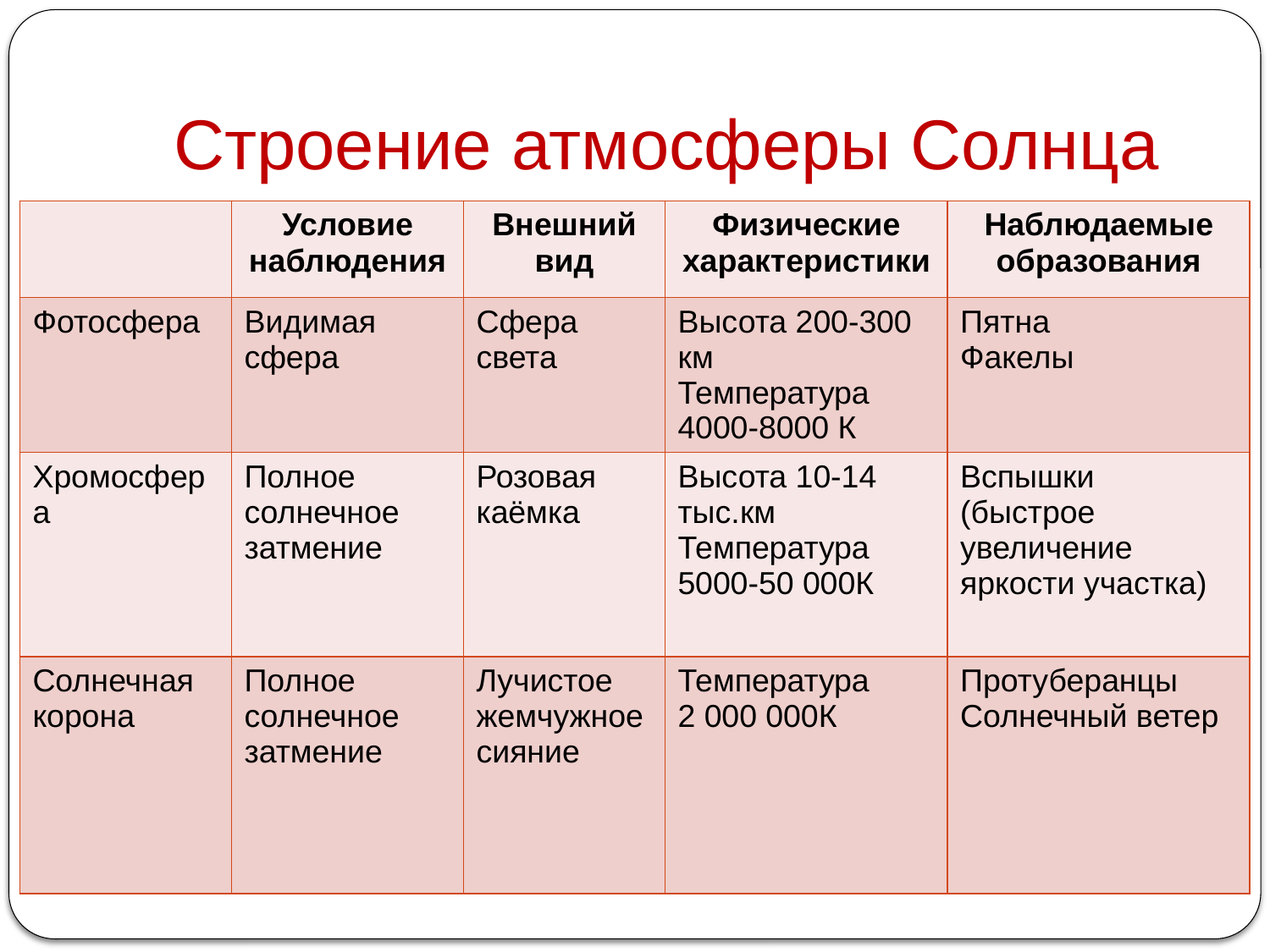

# Строение атмосферы Солнца
|  | Условие наблюдения | Внешний вид | Физические характеристики | Наблюдаемые образования |
| --- | --- | --- | --- | --- |
| Фотосфера | Видимая сфера | Сфера света | Высота 200-300 км Температура 4000-8000 К | Пятна Факелы |
| Хромосфера | Полное солнечное затмение | Розовая каёмка | Высота 10-14 тыс.км Температура 5000-50 000К | Вспышки (быстрое увеличение яркости участка) |
| Солнечная корона | Полное солнечное затмение | Лучистое жемчужное сияние | Температура 2 000 000К | Протуберанцы Солнечный ветер |